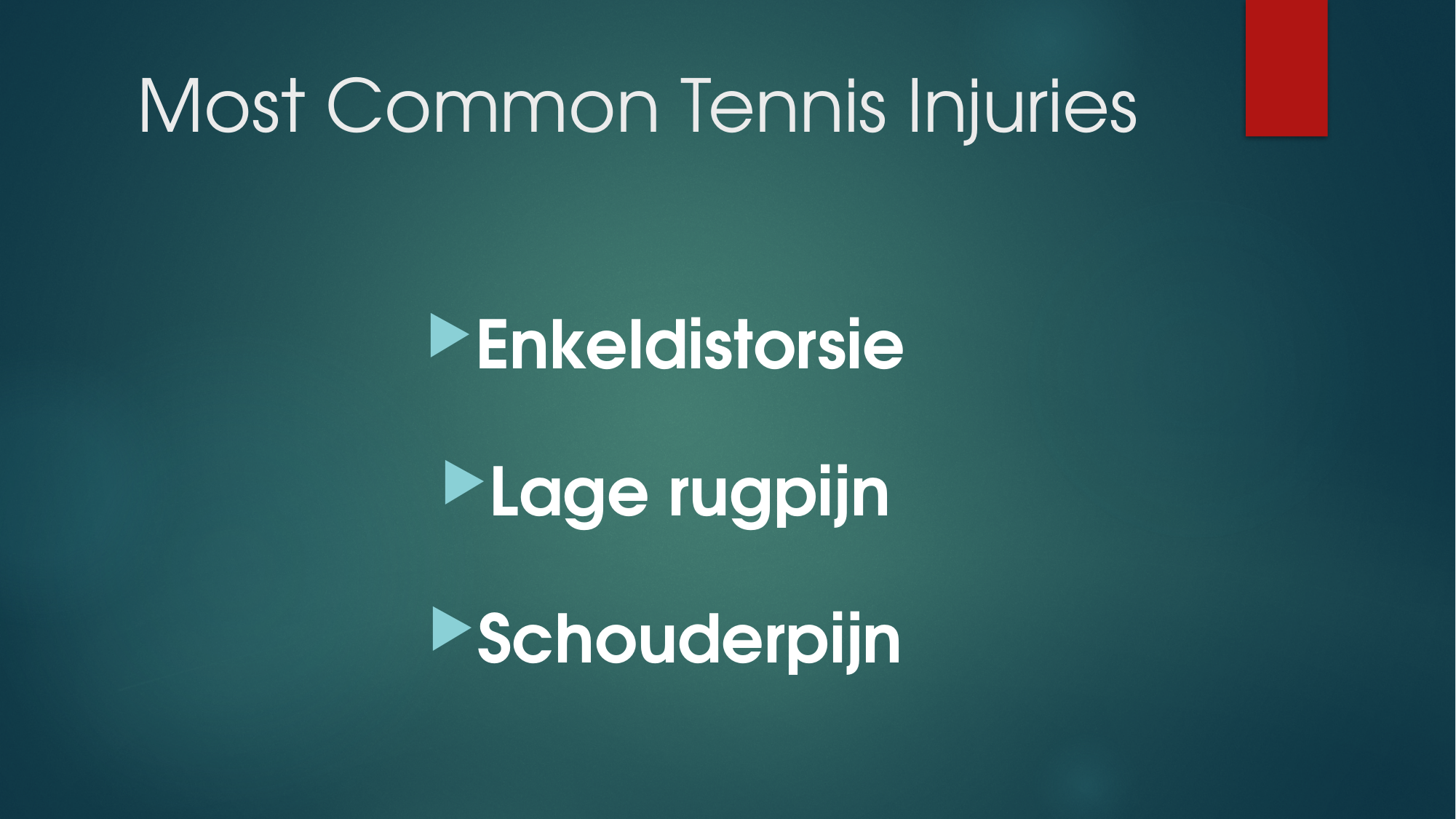

# Most Common Tennis Injuries

Enkeldistorsie

Lage rugpijn

Schouderpijn